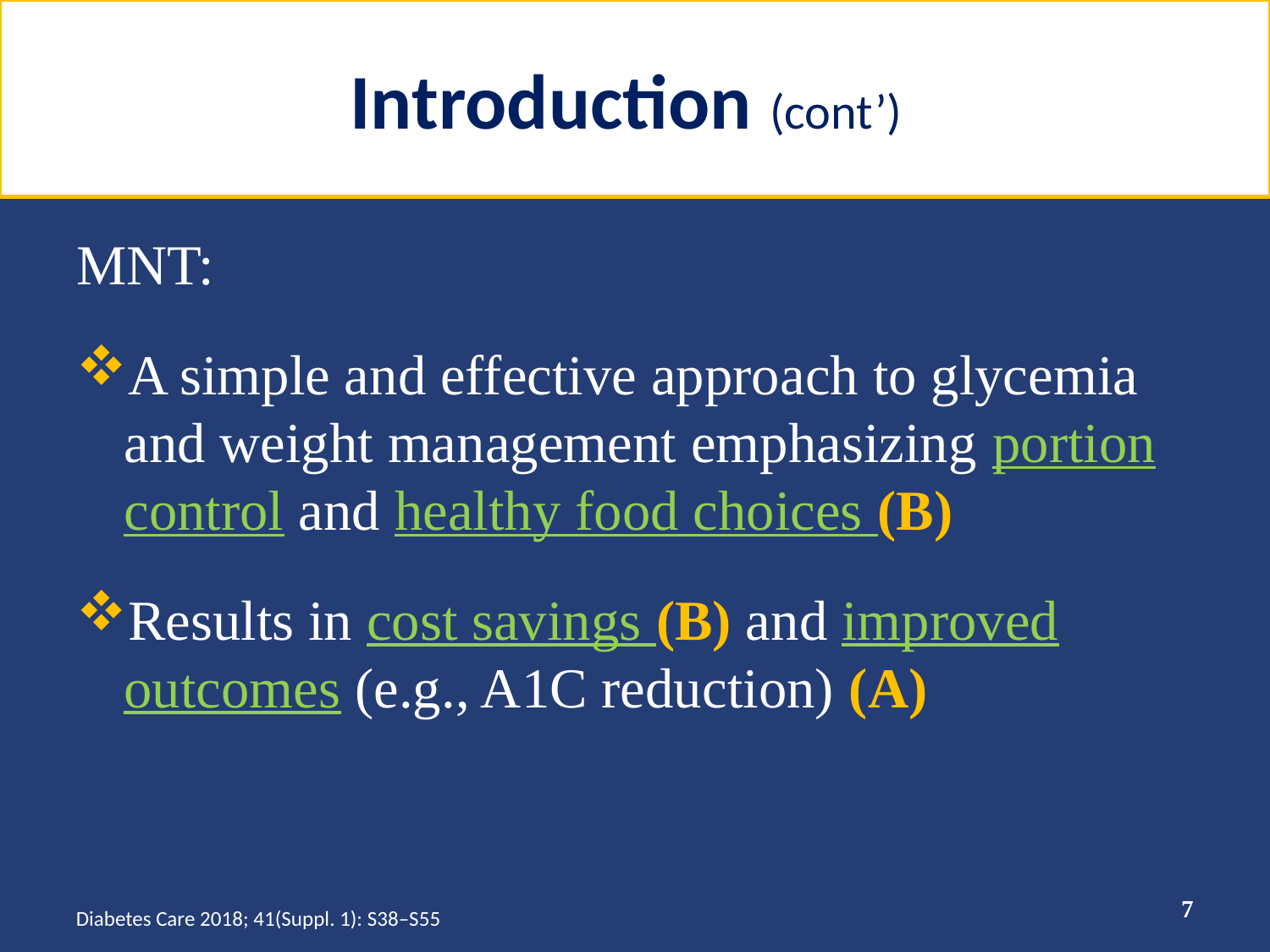

# Introduction (cont’)
MNT:
A simple and effective approach to glycemia and weight management emphasizing portion control and healthy food choices (B)
Results in cost savings (B) and improved outcomes (e.g., A1C reduction) (A)
7
Diabetes Care 2018; 41(Suppl. 1): S38–S55